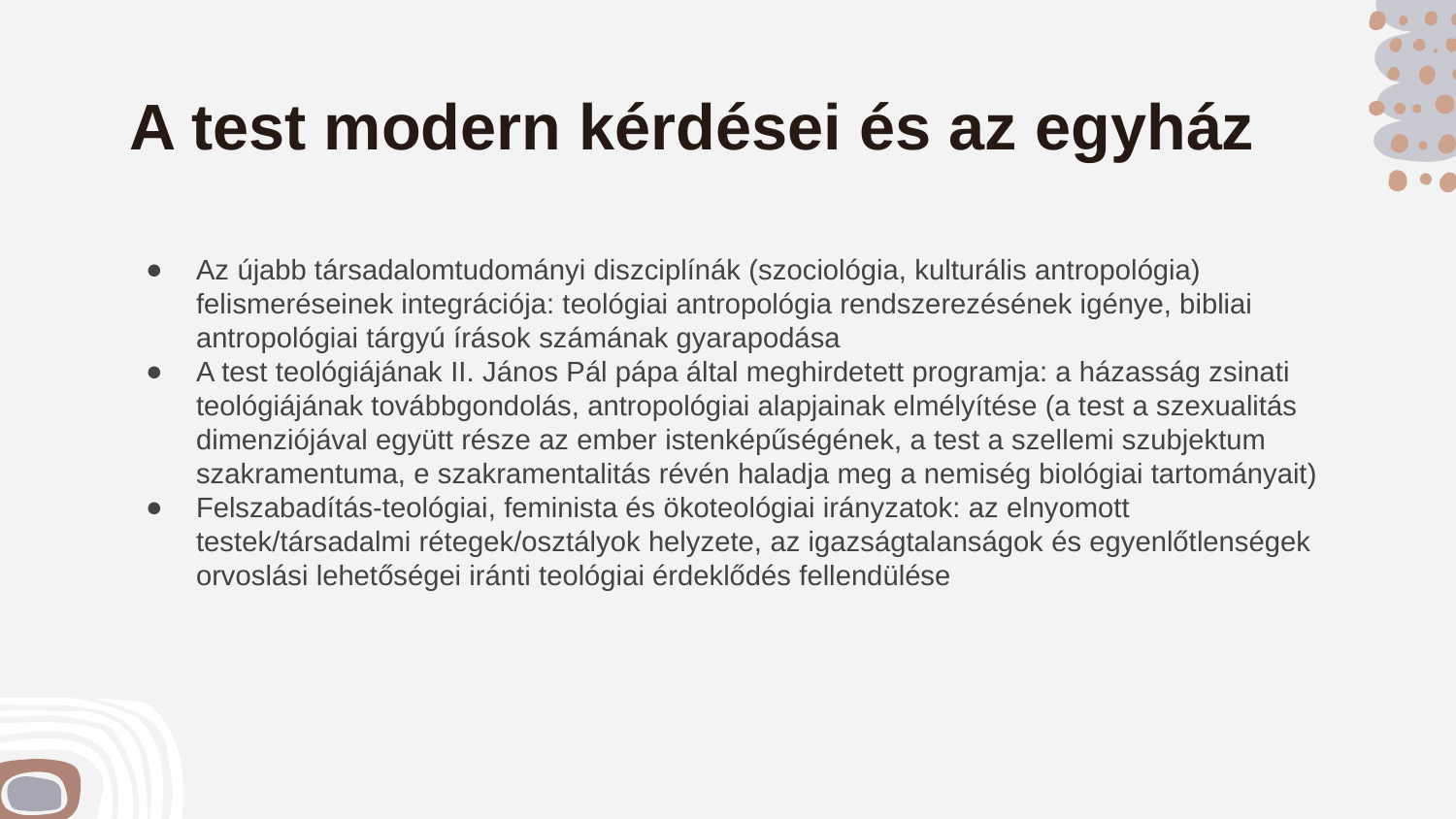

# A test modern kérdései és az egyház
Az újabb társadalomtudományi diszciplínák (szociológia, kulturális antropológia) felismeréseinek integrációja: teológiai antropológia rendszerezésének igénye, bibliai antropológiai tárgyú írások számának gyarapodása
A test teológiájának II. János Pál pápa által meghirdetett programja: a házasság zsinati teológiájának továbbgondolás, antropológiai alapjainak elmélyítése (a test a szexualitás dimenziójával együtt része az ember istenképűségének, a test a szellemi szubjektum szakramentuma, e szakramentalitás révén haladja meg a nemiség biológiai tartományait)
Felszabadítás-teológiai, feminista és ökoteológiai irányzatok: az elnyomott testek/társadalmi rétegek/osztályok helyzete, az igazságtalanságok és egyenlőtlenségek orvoslási lehetőségei iránti teológiai érdeklődés fellendülése